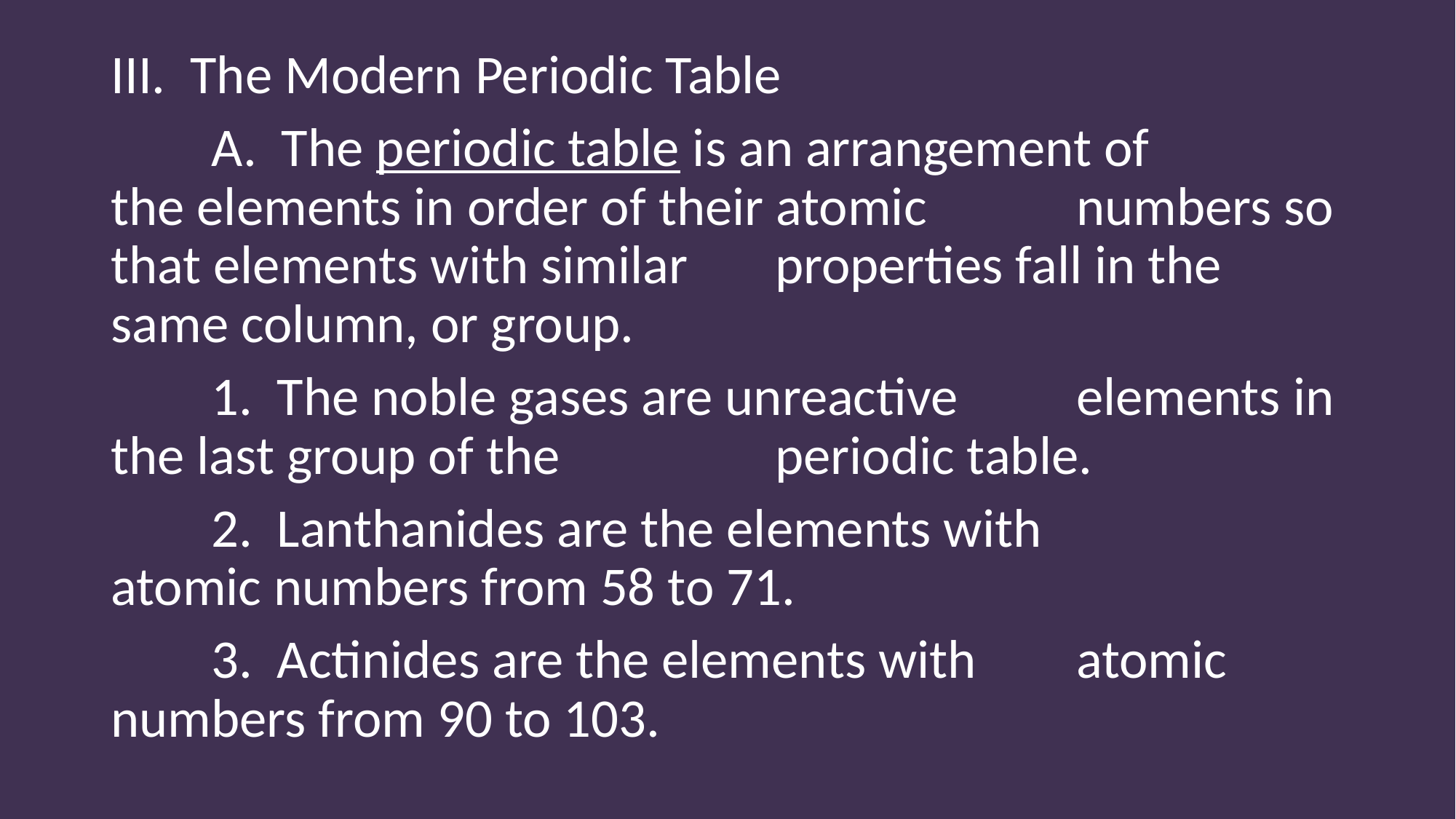

III.  The Modern Periodic Table
	A.  The periodic table is an arrangement of 			     the elements in order of their atomic 			     numbers so that elements with similar 			     properties fall in the same column, or group.
			1.  The noble gases are unreactive 					     elements in the last group of the 				     periodic table.
			2.  Lanthanides are the elements with 				     atomic numbers from 58 to 71.
			3.  Actinides are the elements with 				     atomic numbers from 90 to 103.